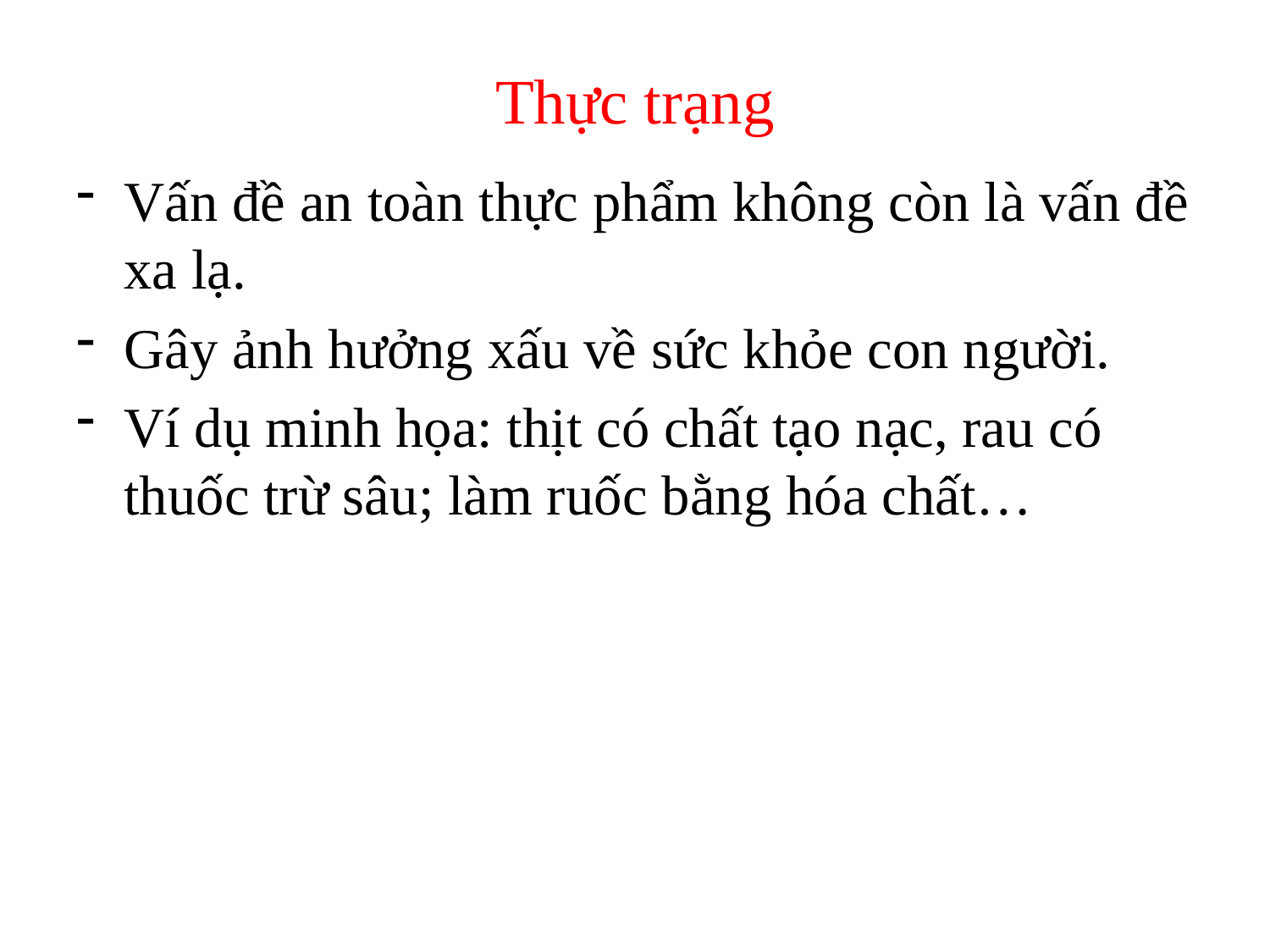

# Thực trạng
Vấn đề an toàn thực phẩm không còn là vấn đề xa lạ.
Gây ảnh hưởng xấu về sức khỏe con người.
Ví dụ minh họa: thịt có chất tạo nạc, rau có thuốc trừ sâu; làm ruốc bằng hóa chất…